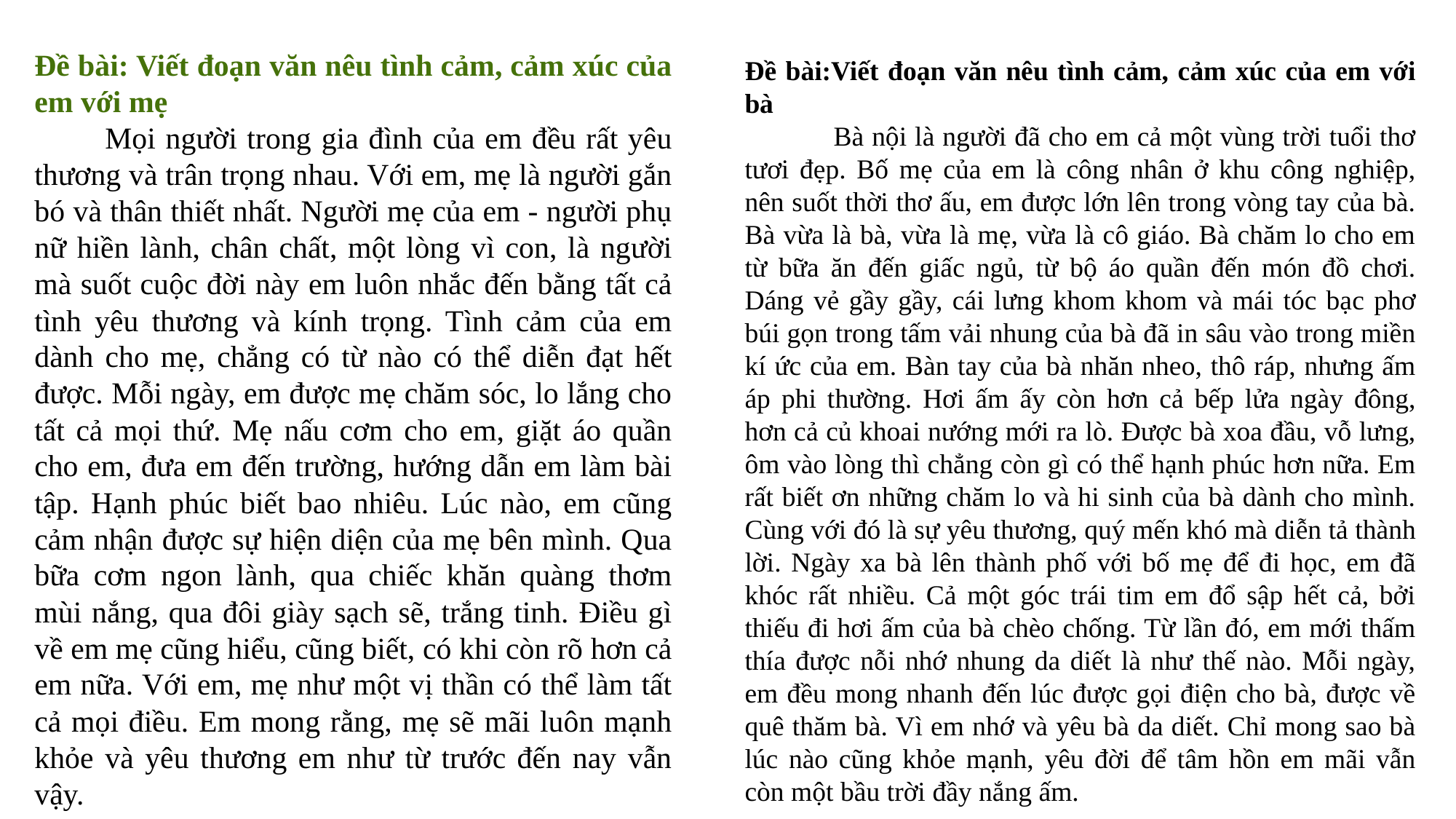

Đề bài: Viết đoạn văn nêu tình cảm, cảm xúc của em với mẹ
       Mọi người trong gia đình của em đều rất yêu thương và trân trọng nhau. Với em, mẹ là người gắn bó và thân thiết nhất. Người mẹ của em - người phụ nữ hiền lành, chân chất, một lòng vì con, là người mà suốt cuộc đời này em luôn nhắc đến bằng tất cả tình yêu thương và kính trọng. Tình cảm của em dành cho mẹ, chẳng có từ nào có thể diễn đạt hết được. Mỗi ngày, em được mẹ chăm sóc, lo lắng cho tất cả mọi thứ. Mẹ nấu cơm cho em, giặt áo quần cho em, đưa em đến trường, hướng dẫn em làm bài tập. Hạnh phúc biết bao nhiêu. Lúc nào, em cũng cảm nhận được sự hiện diện của mẹ bên mình. Qua bữa cơm ngon lành, qua chiếc khăn quàng thơm mùi nắng, qua đôi giày sạch sẽ, trắng tinh. Điều gì về em mẹ cũng hiểu, cũng biết, có khi còn rõ hơn cả em nữa. Với em, mẹ như một vị thần có thể làm tất cả mọi điều. Em mong rằng, mẹ sẽ mãi luôn mạnh khỏe và yêu thương em như từ trước đến nay vẫn vậy.
Đề bài:Viết đoạn văn nêu tình cảm, cảm xúc của em với bà
           Bà nội là người đã cho em cả một vùng trời tuổi thơ tươi đẹp. Bố mẹ của em là công nhân ở khu công nghiệp, nên suốt thời thơ ấu, em được lớn lên trong vòng tay của bà. Bà vừa là bà, vừa là mẹ, vừa là cô giáo. Bà chăm lo cho em từ bữa ăn đến giấc ngủ, từ bộ áo quần đến món đồ chơi. Dáng vẻ gầy gầy, cái lưng khom khom và mái tóc bạc phơ búi gọn trong tấm vải nhung của bà đã in sâu vào trong miền kí ức của em. Bàn tay của bà nhăn nheo, thô ráp, nhưng ấm áp phi thường. Hơi ấm ấy còn hơn cả bếp lửa ngày đông, hơn cả củ khoai nướng mới ra lò. Được bà xoa đầu, vỗ lưng, ôm vào lòng thì chẳng còn gì có thể hạnh phúc hơn nữa. Em rất biết ơn những chăm lo và hi sinh của bà dành cho mình. Cùng với đó là sự yêu thương, quý mến khó mà diễn tả thành lời. Ngày xa bà lên thành phố với bố mẹ để đi học, em đã khóc rất nhiều. Cả một góc trái tim em đổ sập hết cả, bởi thiếu đi hơi ấm của bà chèo chống. Từ lần đó, em mới thấm thía được nỗi nhớ nhung da diết là như thế nào. Mỗi ngày, em đều mong nhanh đến lúc được gọi điện cho bà, được về quê thăm bà. Vì em nhớ và yêu bà da diết. Chỉ mong sao bà lúc nào cũng khỏe mạnh, yêu đời để tâm hồn em mãi vẫn còn một bầu trời đầy nắng ấm.